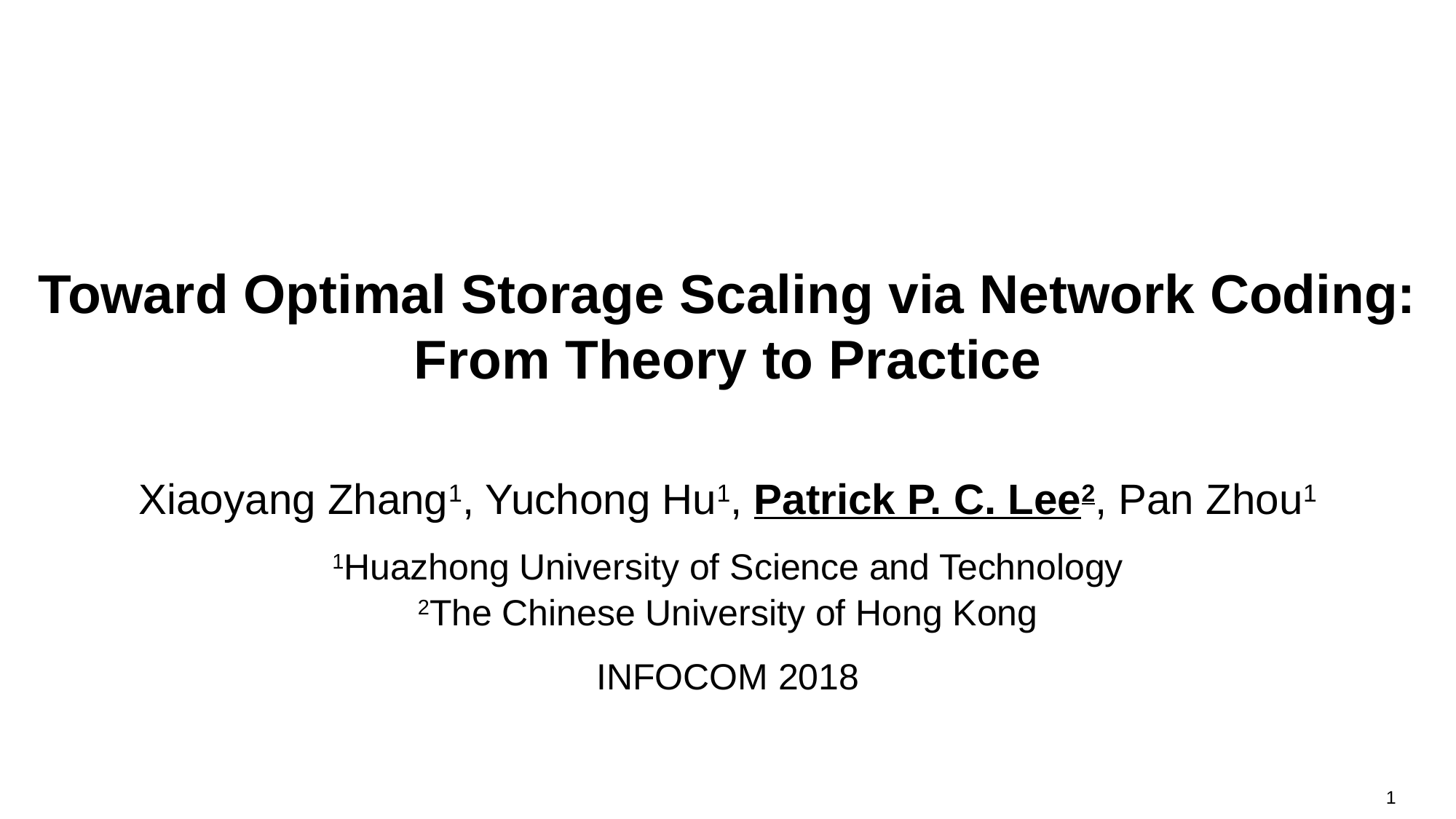

# Toward Optimal Storage Scaling via Network Coding: From Theory to Practice
Xiaoyang Zhang1, Yuchong Hu1, Patrick P. C. Lee2, Pan Zhou1
1Huazhong University of Science and Technology
2The Chinese University of Hong Kong
INFOCOM 2018
1